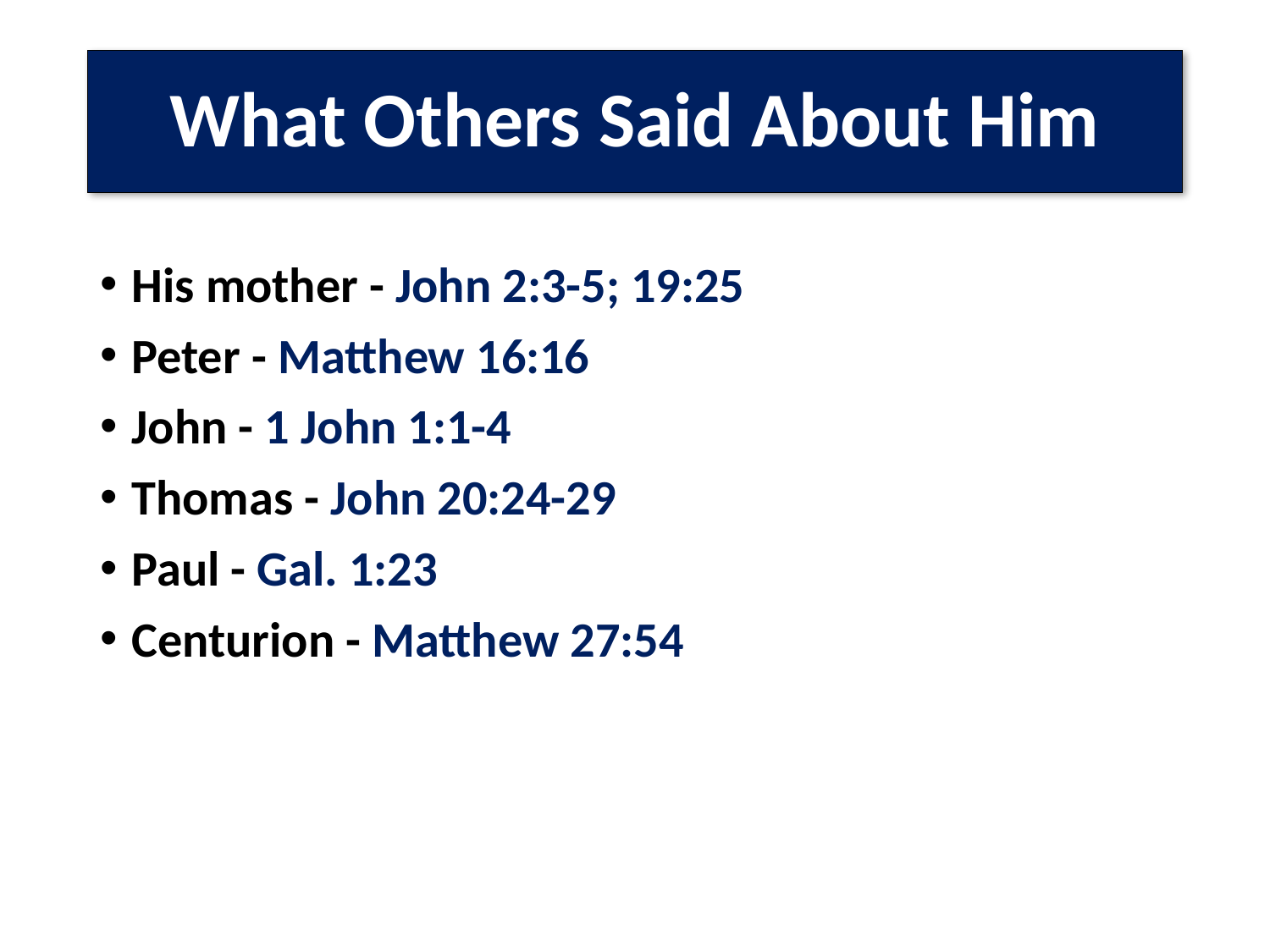

# What Others Said About Him
His mother - John 2:3-5; 19:25
Peter - Matthew 16:16
John - 1 John 1:1-4
Thomas - John 20:24-29
Paul - Gal. 1:23
Centurion - Matthew 27:54